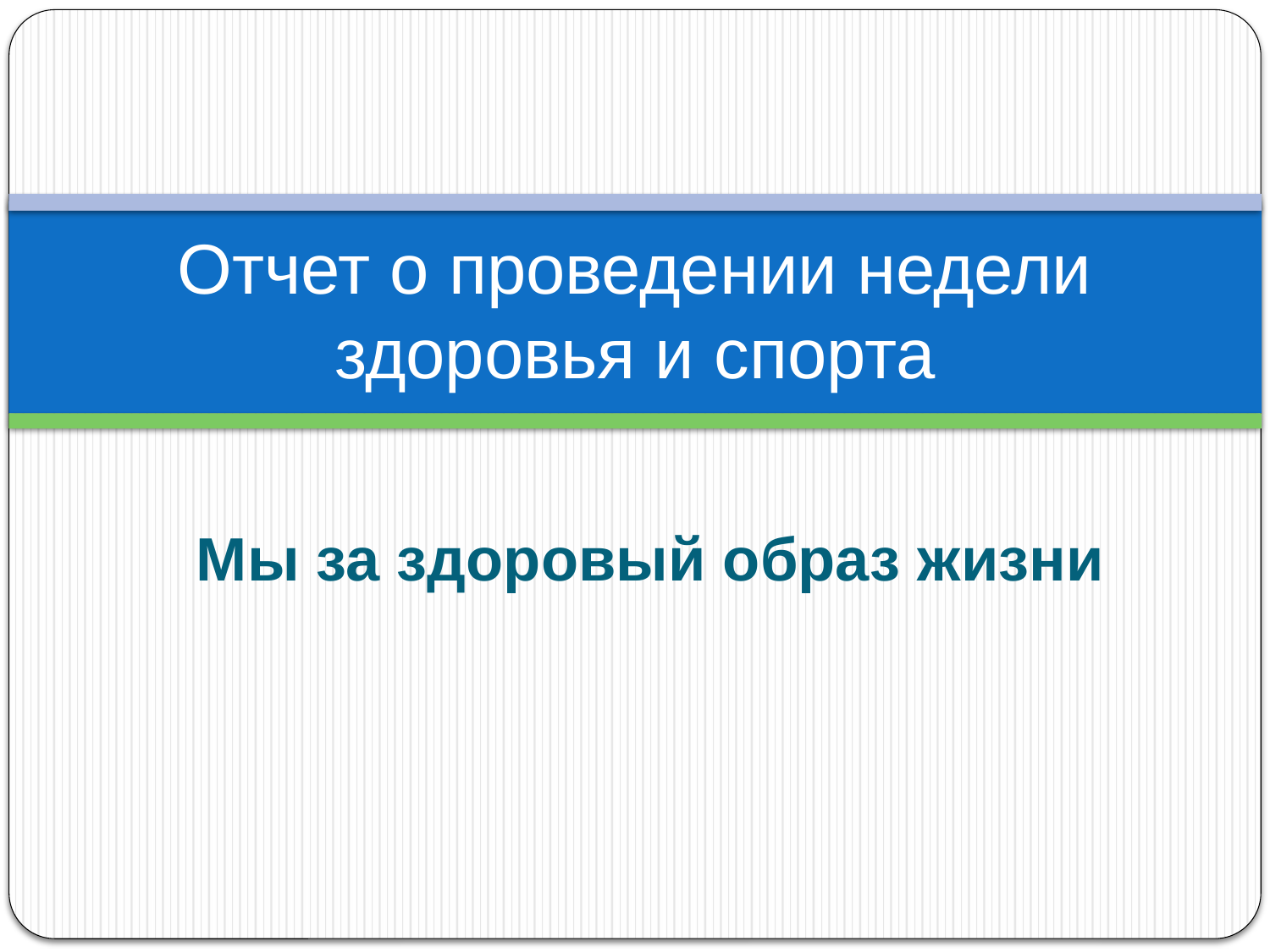

# Отчет о проведении недели здоровья и спорта

Мы за здоровый образ жизни